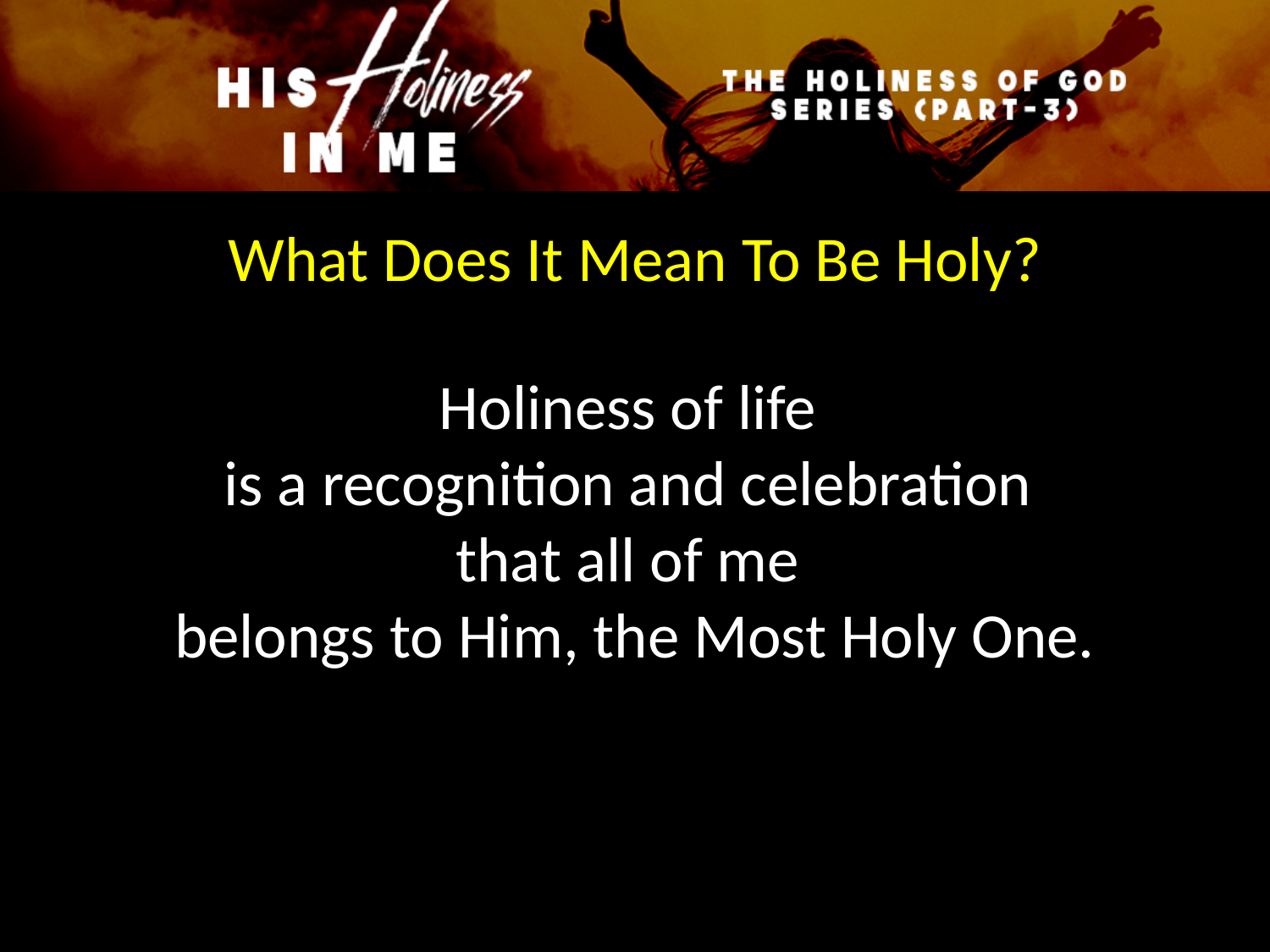

What Does It Mean To Be Holy?
Holiness of life
is a recognition and celebration
that all of me
belongs to Him, the Most Holy One.